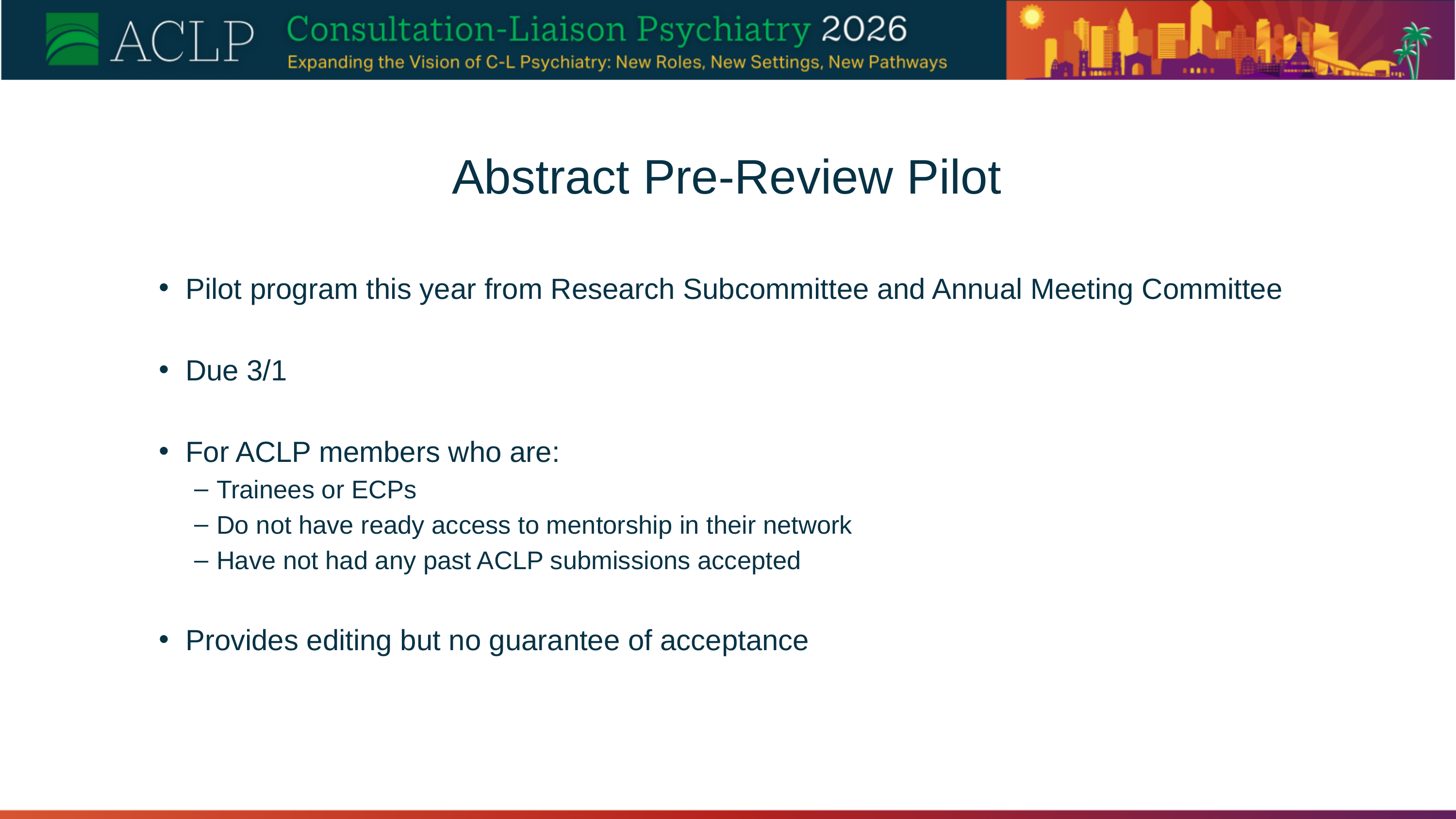

Abstract Pre-Review Pilot
Pilot program this year from Research Subcommittee and Annual Meeting Committee

Due 3/1

For ACLP members who are:
Trainees or ECPs
Do not have ready access to mentorship in their network
Have not had any past ACLP submissions accepted

Provides editing but no guarantee of acceptance